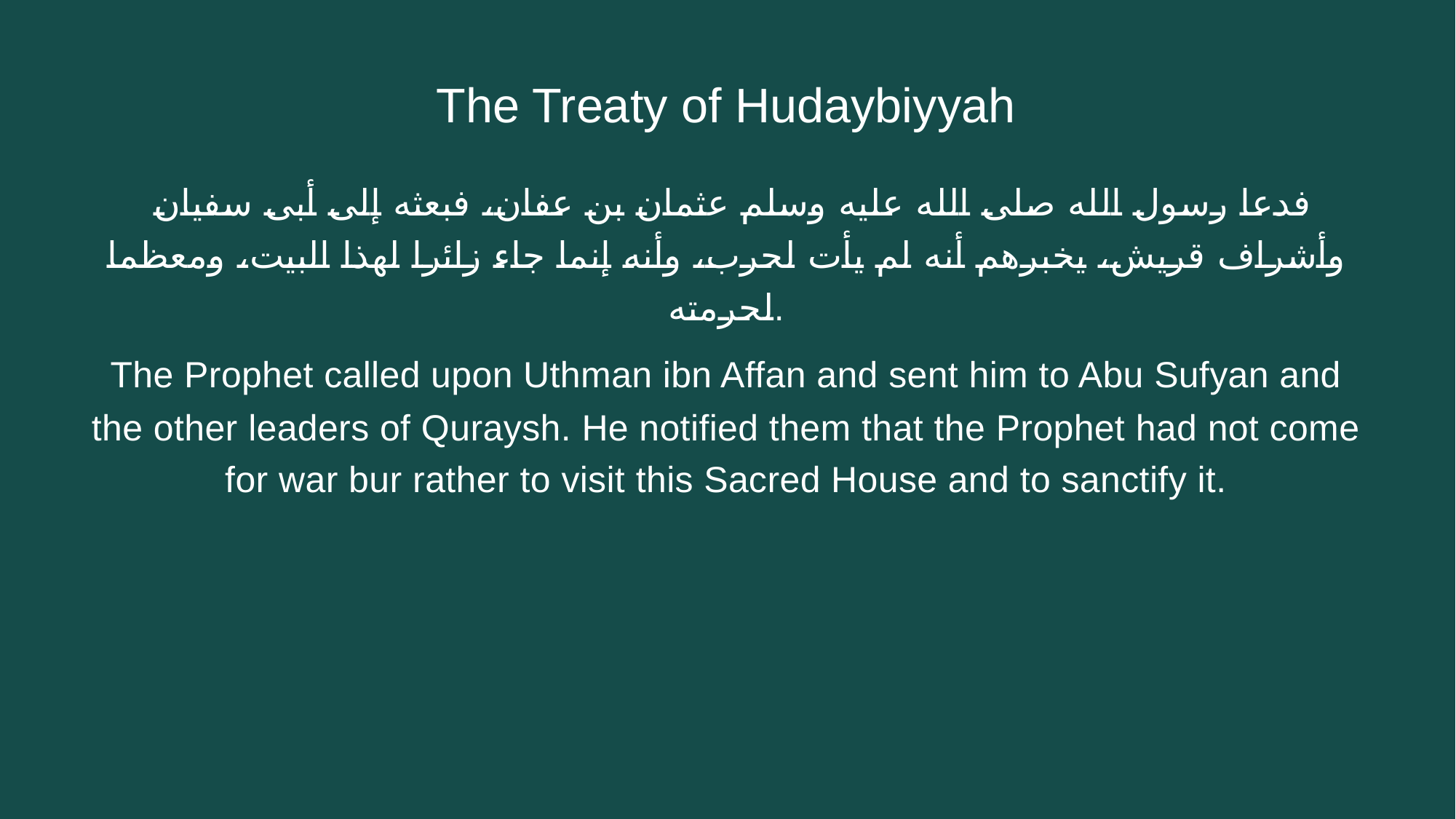

# The Treaty of Hudaybiyyah
 فدعا رسول الله صلى الله عليه وسلم عثمان بن عفان، فبعثه إلى أبى سفيان وأشراف قريش، يخبرهم أنه لم يأت لحرب، وأنه إنما جاء زائرا لهذا البيت، ومعظما لحرمته.
The Prophet called upon Uthman ibn Affan and sent him to Abu Sufyan and the other leaders of Quraysh. He notified them that the Prophet had not come for war bur rather to visit this Sacred House and to sanctify it.